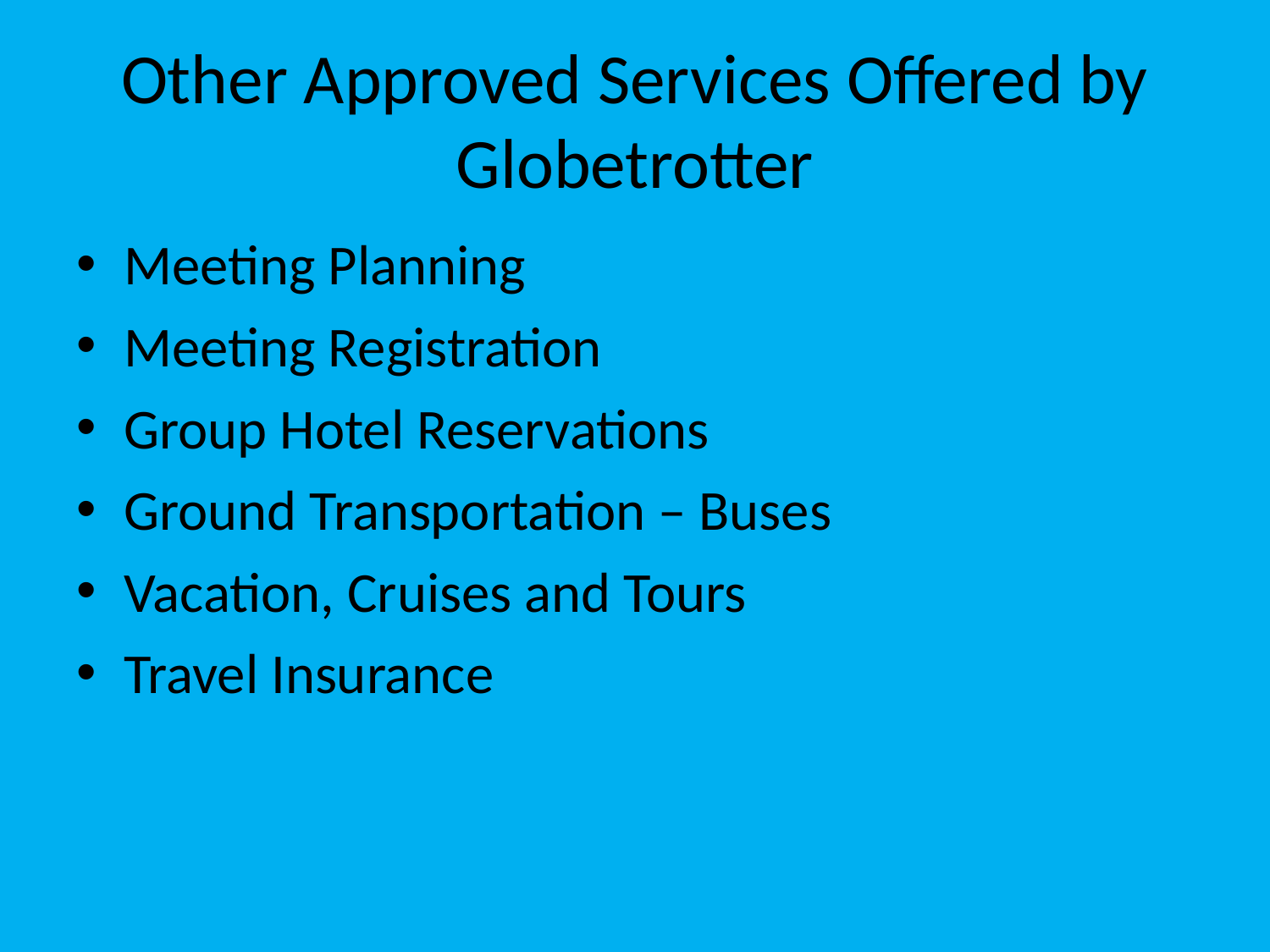

# Other Approved Services Offered by Globetrotter
Meeting Planning
Meeting Registration
Group Hotel Reservations
Ground Transportation – Buses
Vacation, Cruises and Tours
Travel Insurance